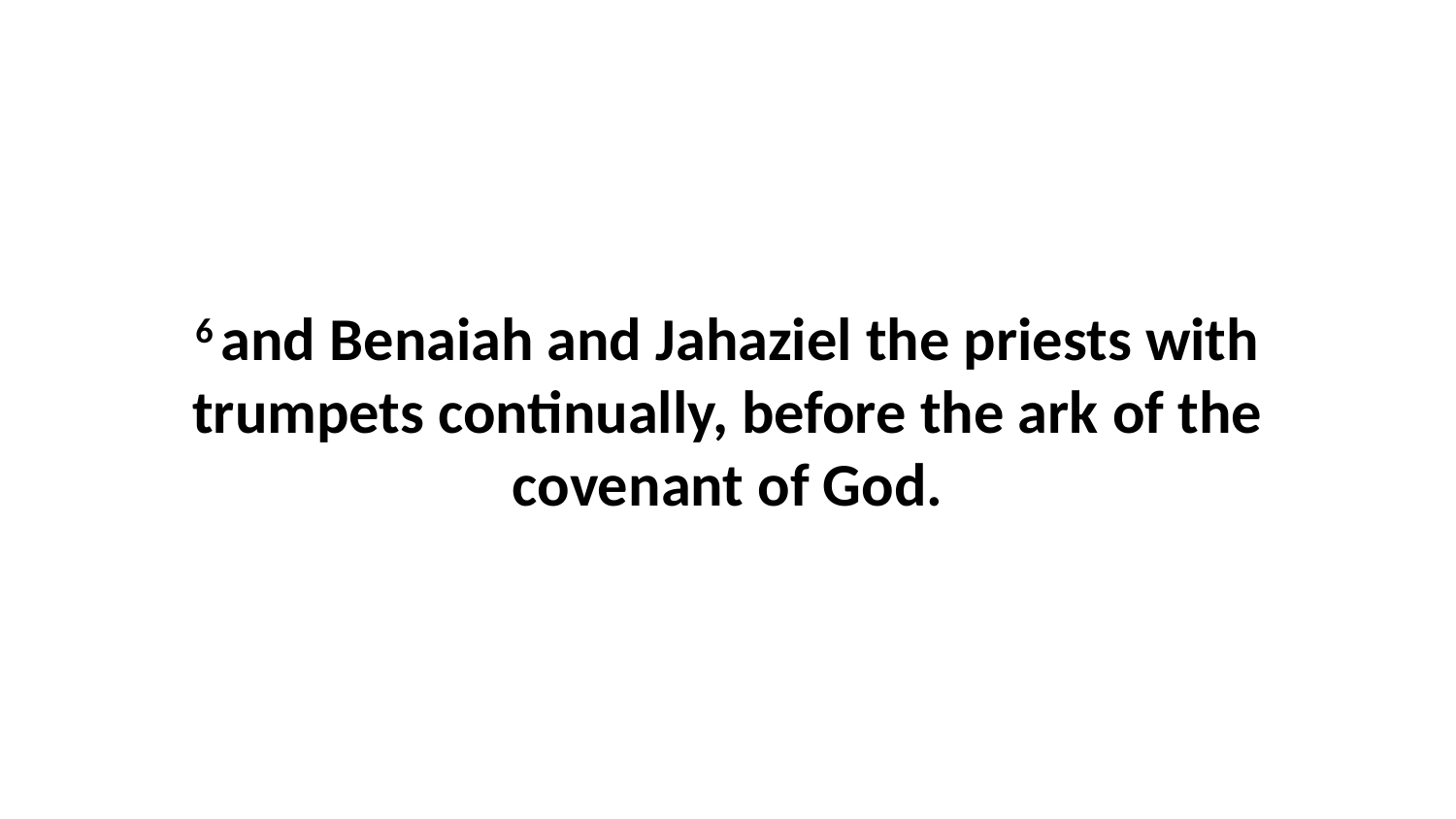

6 and Benaiah and Jahaziel the priests with trumpets continually, before the ark of the covenant of God.